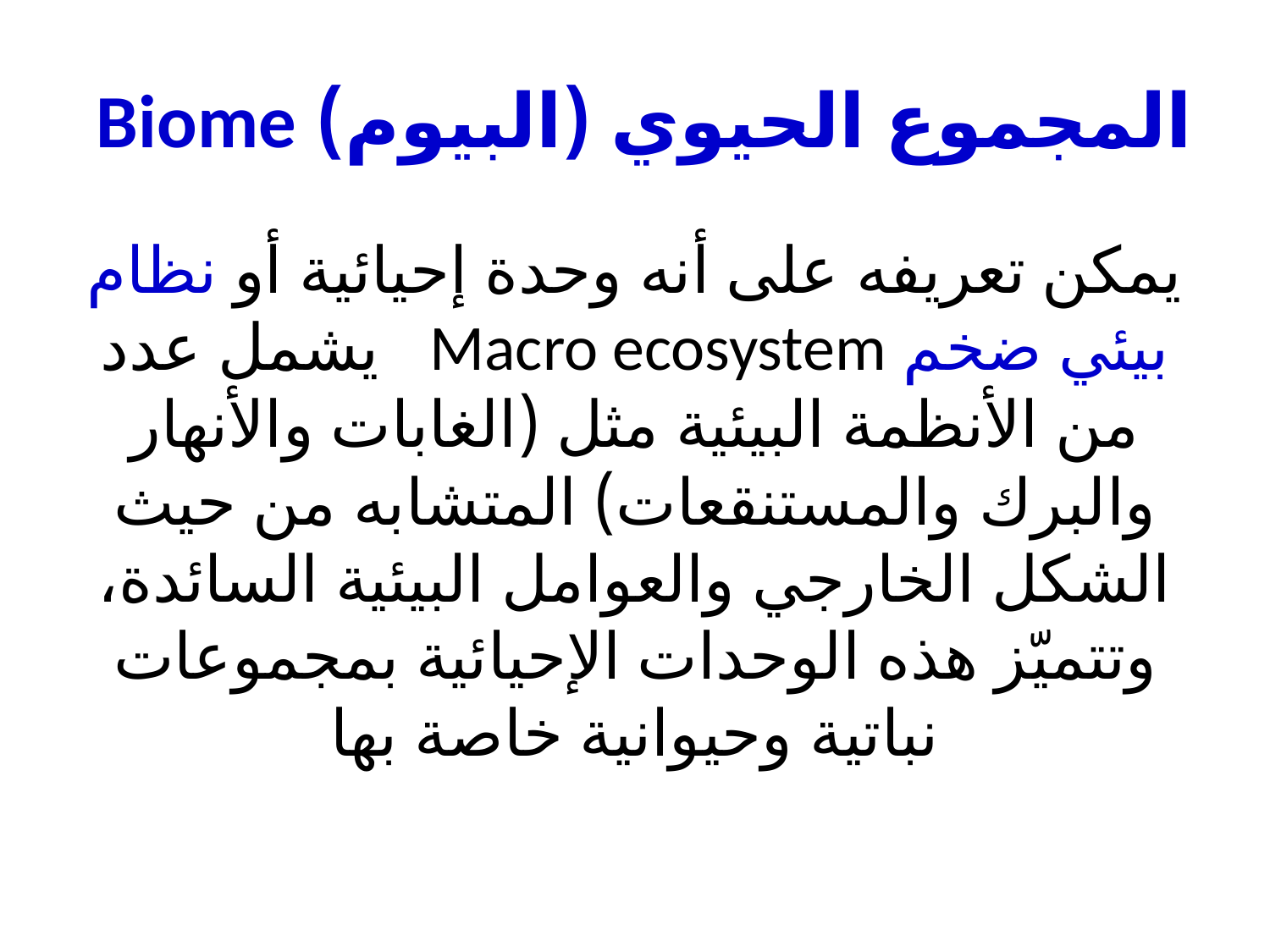

# المجموع الحيوي (البيوم) Biome
يمكن تعريفه على أنه وحدة إحيائية أو نظام بيئي ضخم Macro ecosystem   يشمل عدد من الأنظمة البيئية مثل (الغابات والأنهار والبرك والمستنقعات) المتشابه من حيث الشكل الخارجي والعوامل البيئية السائدة، وتتميّز هذه الوحدات الإحيائية بمجموعات نباتية وحيوانية خاصة بها